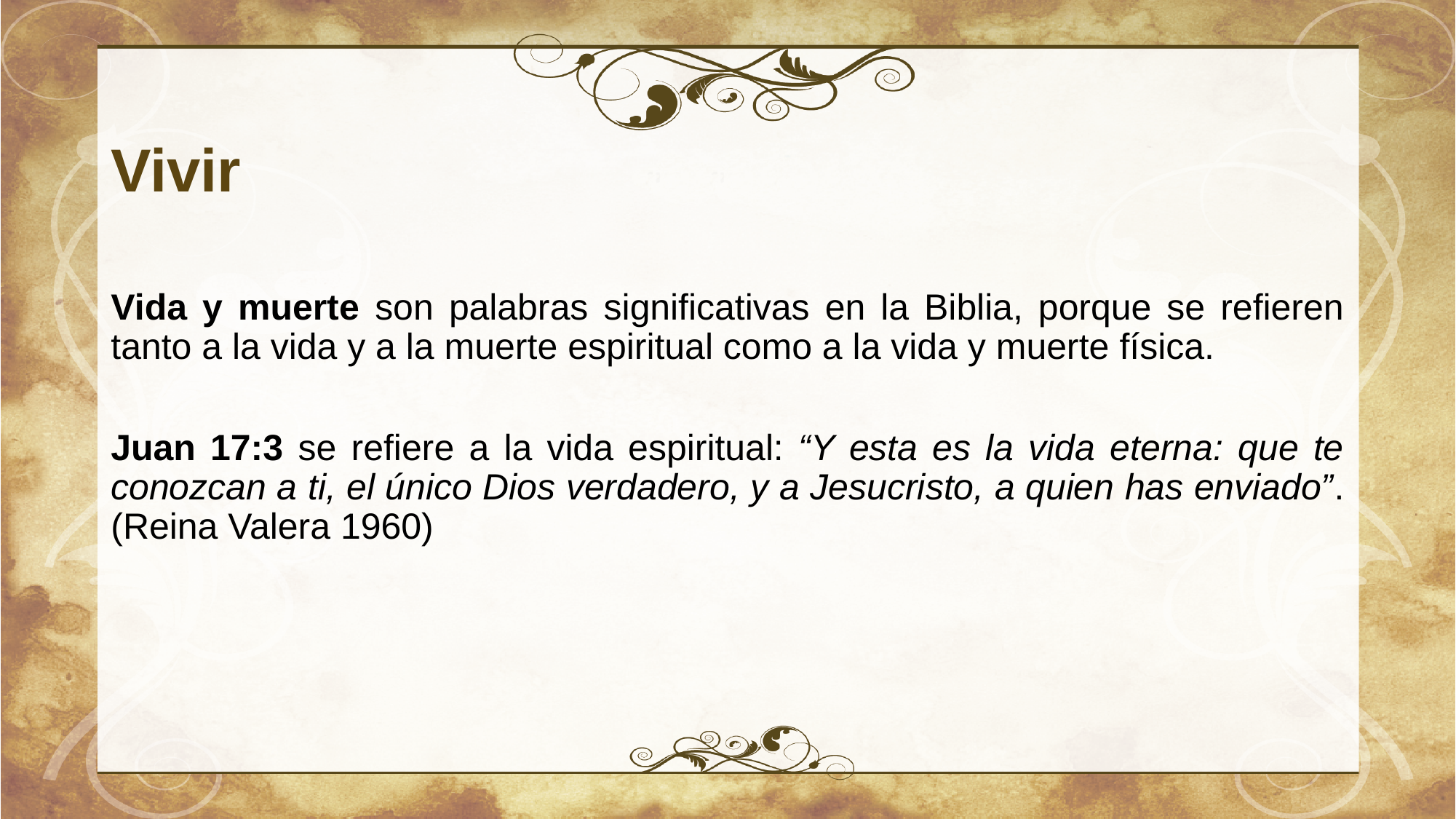

# Vivir
Vida y muerte son palabras significativas en la Biblia, porque se refieren tanto a la vida y a la muerte espiritual como a la vida y muerte física.

Juan 17:3 se refiere a la vida espiritual: “Y esta es la vida eterna: que te conozcan a ti, el único Dios verdadero, y a Jesucristo, a quien has enviado”.(Reina Valera 1960)